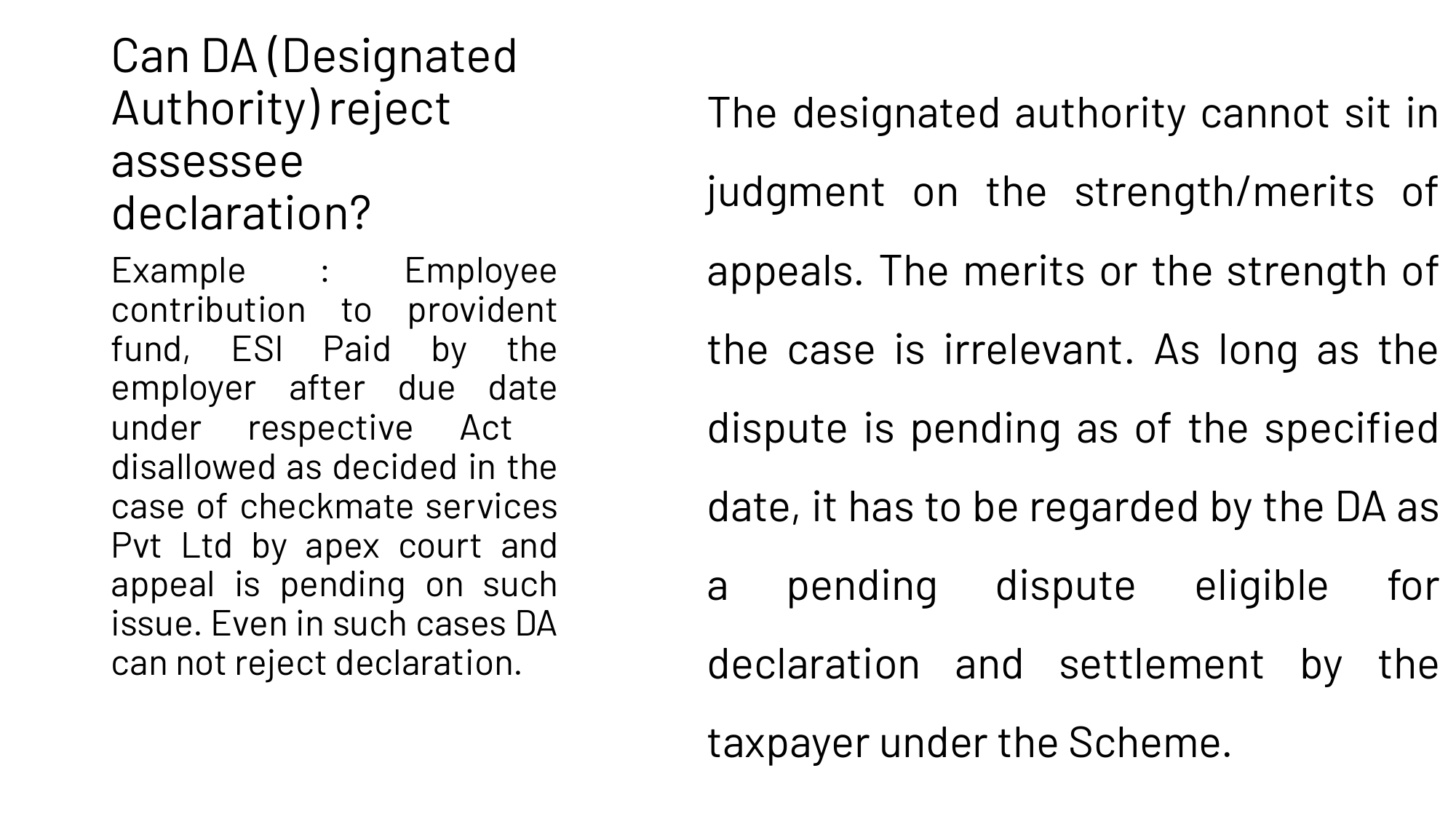

The designated authority cannot sit in judgment on the strength/merits of appeals. The merits or the strength of the case is irrelevant. As long as the dispute is pending as of the specified date, it has to be regarded by the DA as a pending dispute eligible for declaration and settlement by the taxpayer under the Scheme.

# Can DA (Designated Authority) reject assessee declaration?
Example : Employee contribution to provident fund, ESI Paid by the employer after due date under respective Act  disallowed as decided in the case of checkmate services Pvt Ltd by apex court and appeal is pending on such issue. Even in such cases DA can not reject declaration.